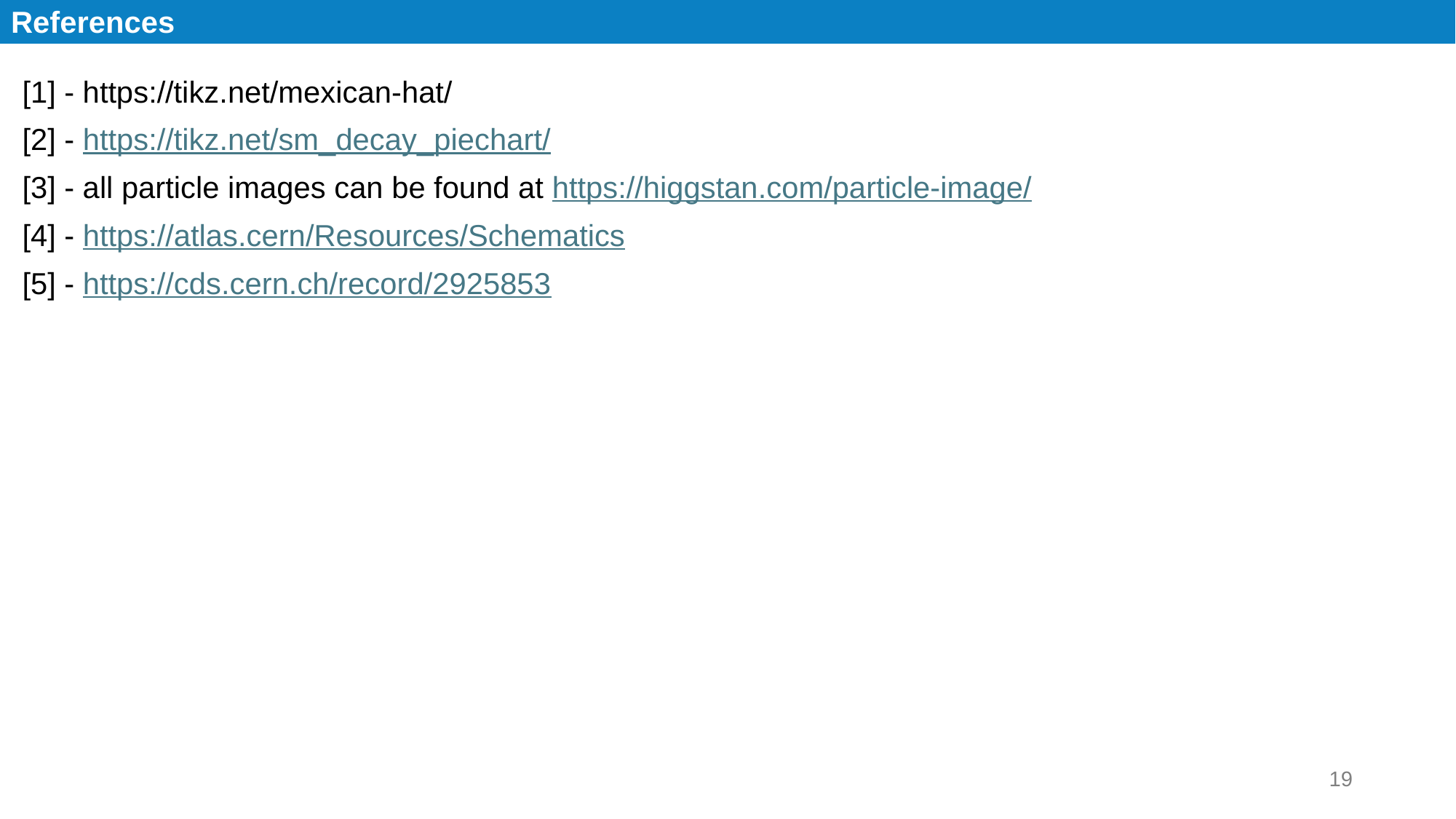

# References
[1] - https://tikz.net/mexican-hat/
[2] - https://tikz.net/sm_decay_piechart/
[3] - all particle images can be found at https://higgstan.com/particle-image/
[4] - https://atlas.cern/Resources/Schematics
[5] - https://cds.cern.ch/record/2925853

19